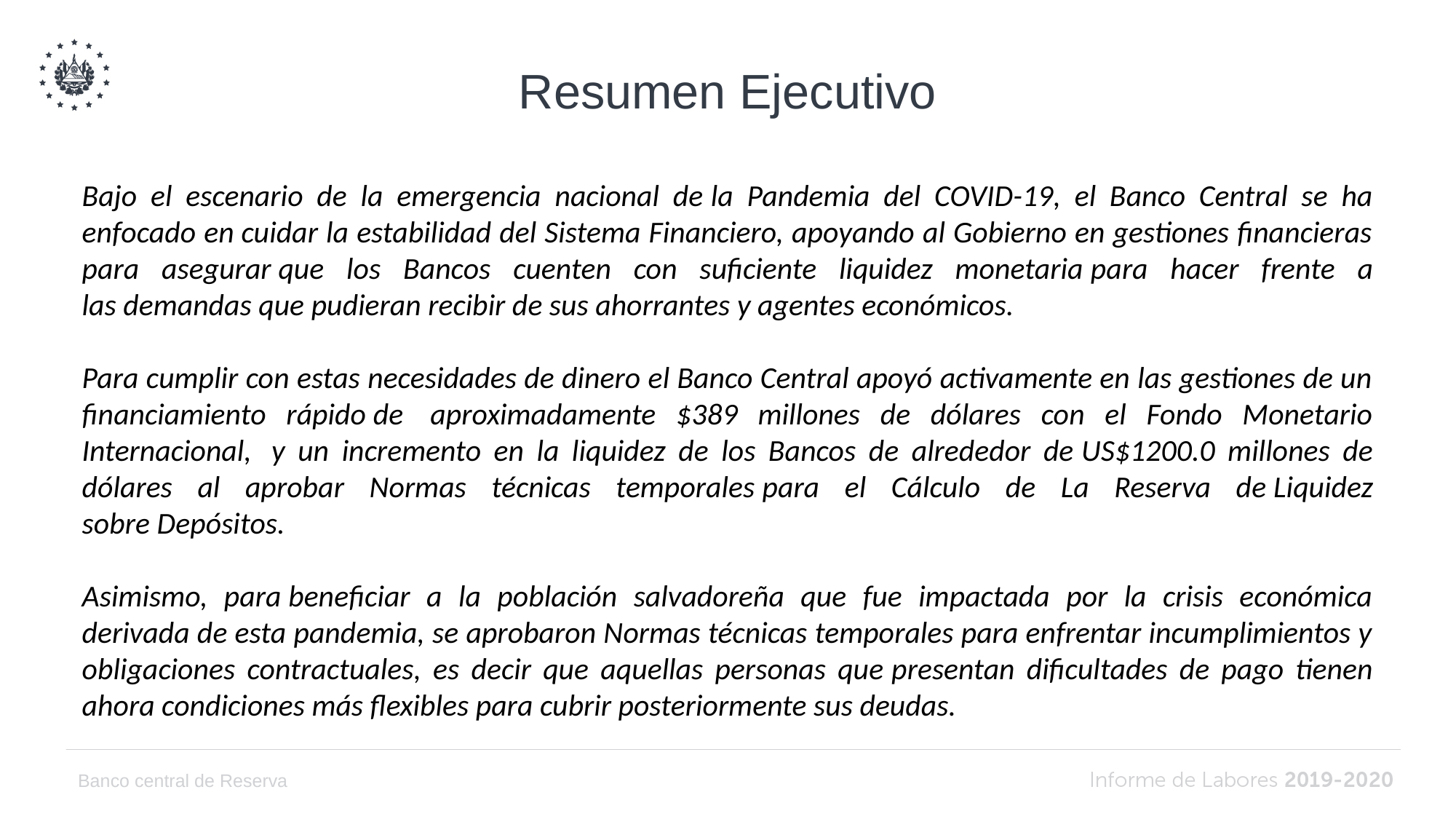

Resumen Ejecutivo

Bajo el escenario de la emergencia nacional de la Pandemia del COVID-19, el Banco Central se ha enfocado en cuidar la estabilidad del Sistema Financiero, apoyando al Gobierno en gestiones financieras para asegurar que los Bancos cuenten con suficiente liquidez monetaria para hacer frente a las demandas que pudieran recibir de sus ahorrantes y agentes económicos.

Para cumplir con estas necesidades de dinero el Banco Central apoyó activamente en las gestiones de un financiamiento rápido de  aproximadamente $389 millones de dólares con el Fondo Monetario Internacional,  y un incremento en la liquidez de los Bancos de alrededor de US$1200.0 millones de dólares al aprobar Normas técnicas temporales para el Cálculo de La Reserva de Liquidez sobre Depósitos.

Asimismo, para beneficiar a la población salvadoreña que fue impactada por la crisis económica derivada de esta pandemia, se aprobaron Normas técnicas temporales para enfrentar incumplimientos y obligaciones contractuales, es decir que aquellas personas que presentan dificultades de pago tienen ahora condiciones más flexibles para cubrir posteriormente sus deudas.
Banco central de Reserva